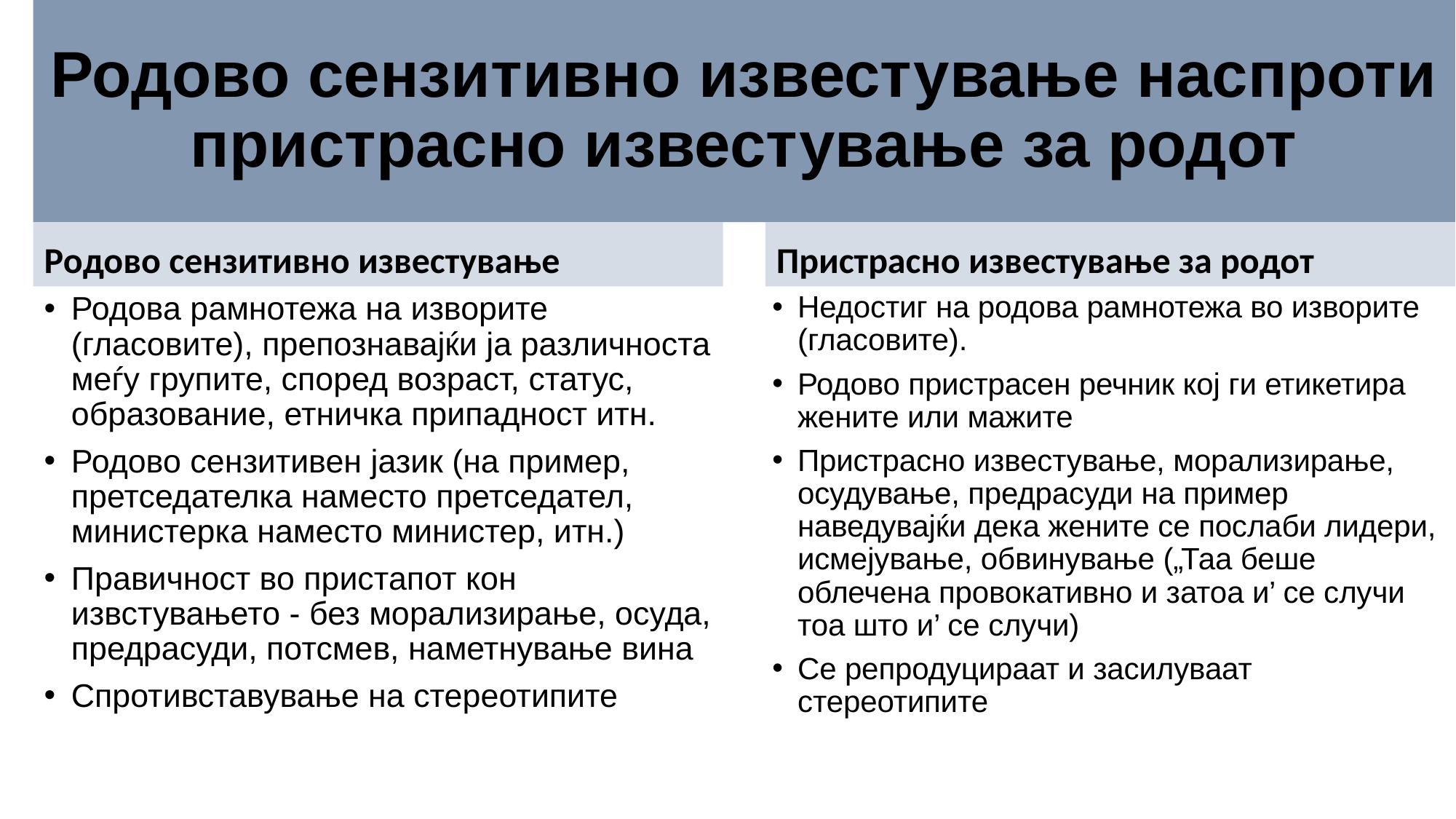

# Родово сензитивно известување наспроти пристрасно известување за родот
Пристрасно известување за родот
Родово сензитивно известување
Недостиг на родова рамнотежа во изворите (гласовите).
Родово пристрасен речник кој ги етикетира жените или мажите
Пристрасно известување, морализирање, осудување, предрасуди на пример наведувајќи дека жените се послаби лидери, исмејување, обвинување („Таа беше облечена провокативно и затоа и’ се случи тоа што и’ се случи)
Се репродуцираат и засилуваат стереотипите

Родова рамнотежа на изворите (гласовите), препознавајќи ја различноста меѓу групите, според возраст, статус, образование, етничка припадност итн.
Родово сензитивен јазик (на пример, претседателка наместо претседател, министерка наместо министер, итн.)
Правичност во пристапот кон извстувањето - без морализирање, осуда, предрасуди, потсмев, наметнување вина
Спротивставување на стереотипите